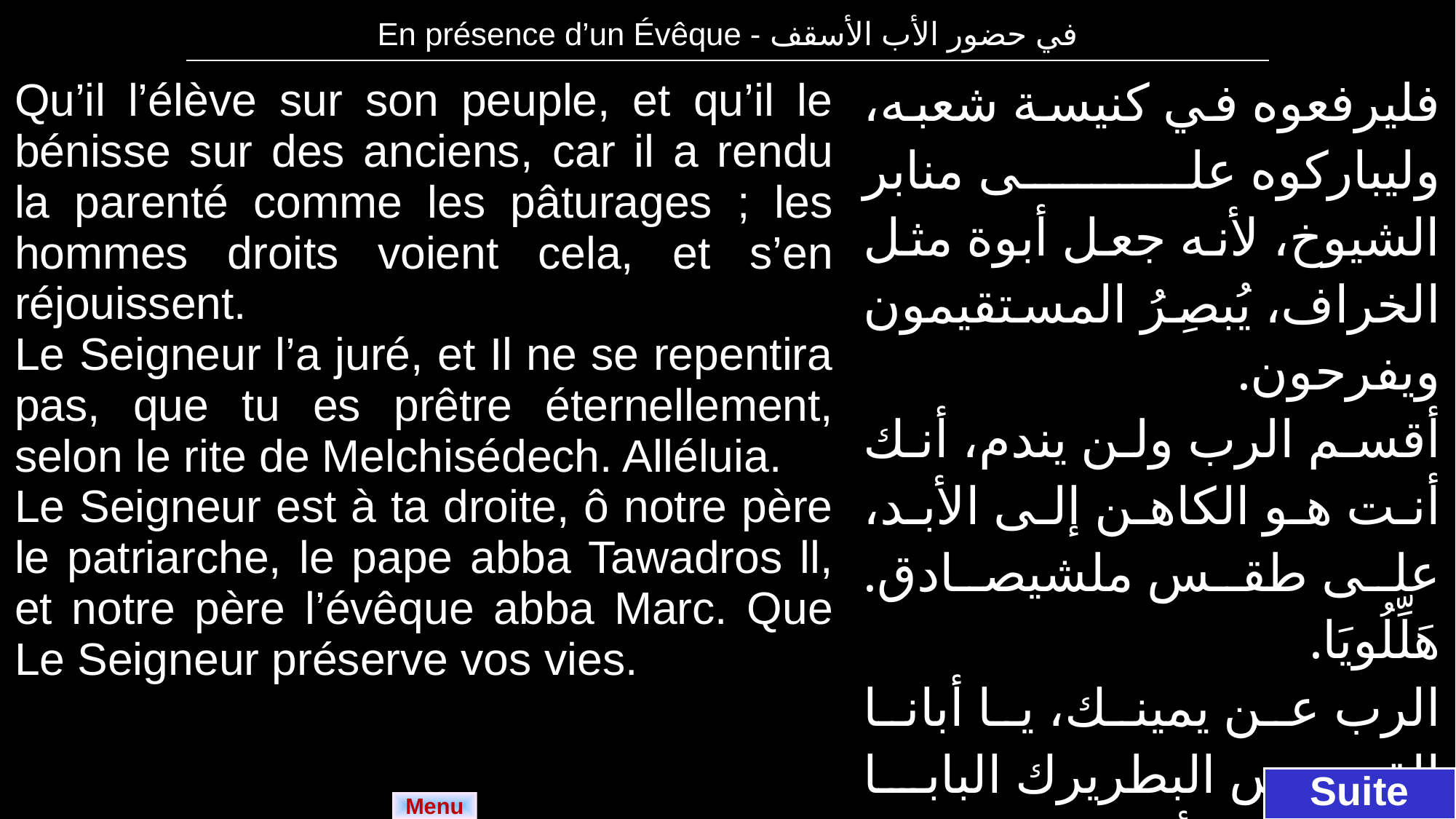

| En présence d’un Évêque - في حضور الأب الأسقف |
| --- |
| Qu’il l’élève sur son peuple, et qu’il le bénisse sur des anciens, car il a rendu la parenté comme les pâturages ; les hommes droits voient cela, et s’en réjouissent. Le Seigneur l’a juré, et Il ne se repentira pas, que tu es prêtre éternellement, selon le rite de Melchisédech. Alléluia. Le Seigneur est à ta droite, ô notre père le patriarche, le pape abba Tawadros ll, et notre père l’évêque abba Marc. Que Le Seigneur préserve vos vies. | فليرفعوه في كنيسة شعبه، وليباركوه على منابر الشيوخ، لأنه جعل أبوة مثل الخراف، يُبصِرُ المستقيمون ويفرحون. أقسم الرب ولن يندم، أنك أنت هو الكاهن إلى الأبد، على طقس ملشيصادق. هَلِّلُويَا. الرب عن يمينك، يا أبانا القديس البطريرك البابا المعظم الأنبا تواضروس الثاني، وأبانا الأسقف أنبا مارك. الرب يحفظ حياتكما. |
| --- | --- |
Suite